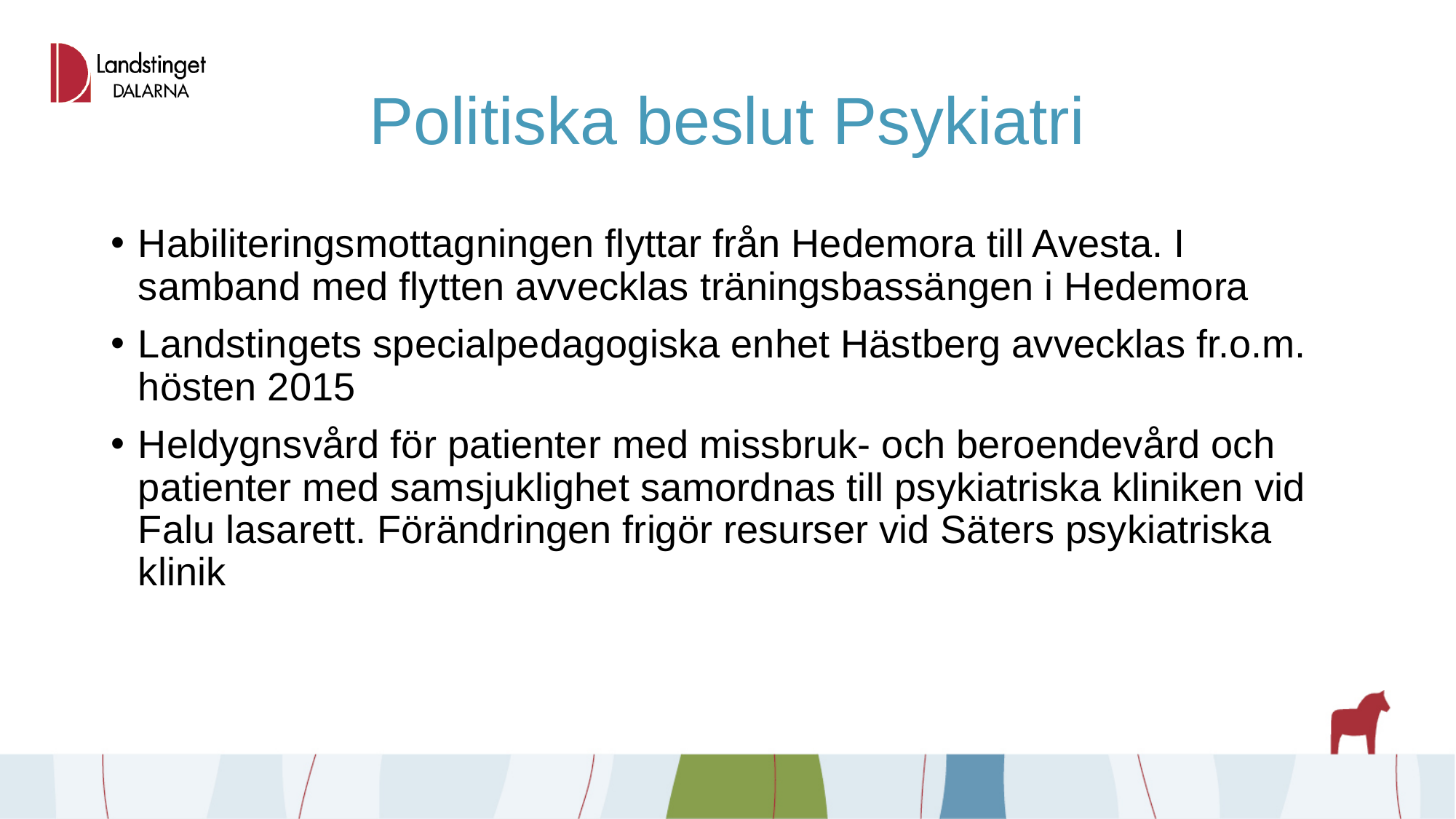

# Politiska beslut Psykiatri
Habiliteringsmottagningen flyttar från Hedemora till Avesta. I samband med flytten avvecklas träningsbassängen i Hedemora
Landstingets specialpedagogiska enhet Hästberg avvecklas fr.o.m. hösten 2015
Heldygnsvård för patienter med missbruk- och beroendevård och patienter med samsjuklighet samordnas till psykiatriska kliniken vid Falu lasarett. Förändringen frigör resurser vid Säters psykiatriska klinik